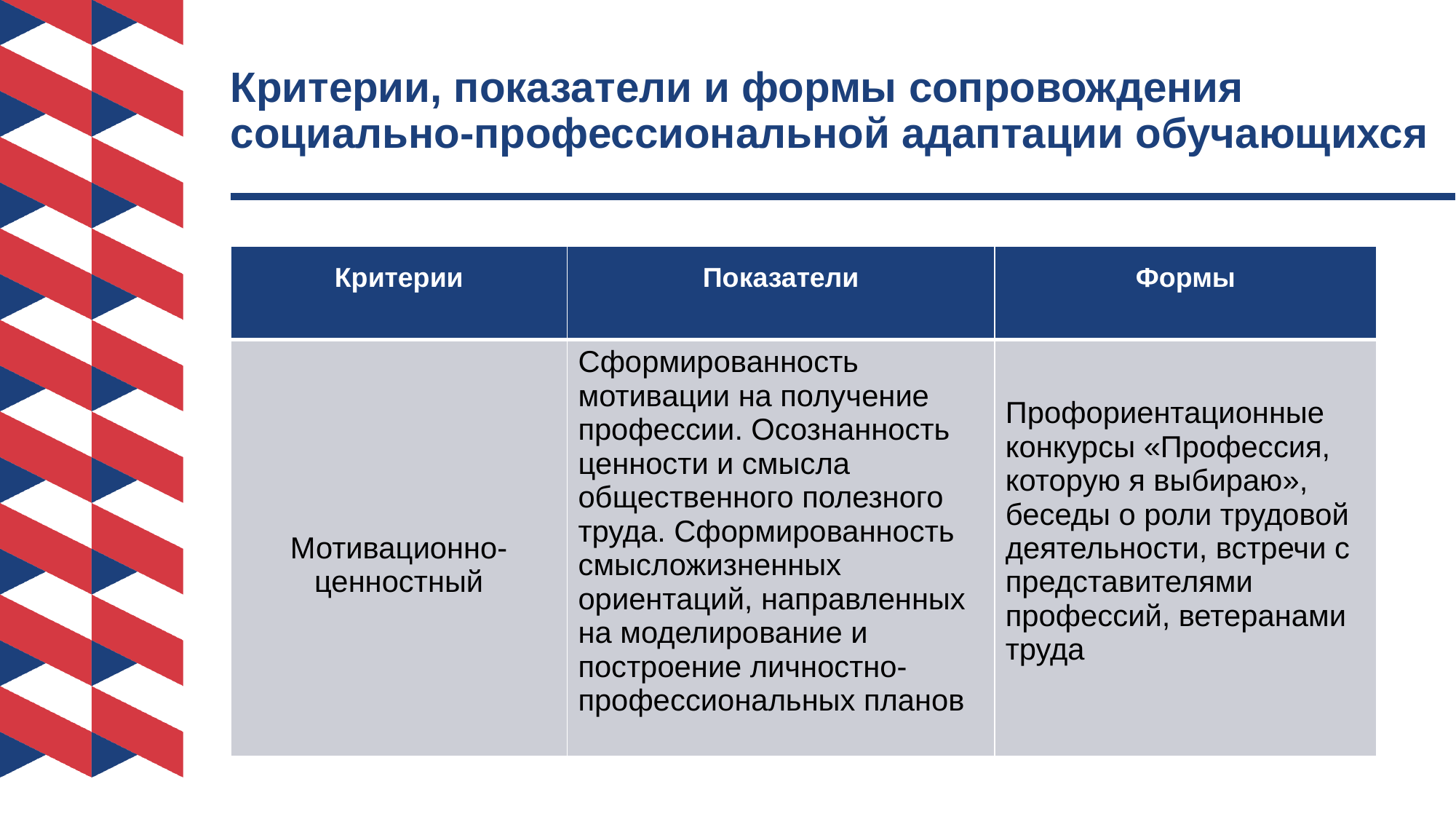

# Критерии, показатели и формы сопровождения социально-профессиональной адаптации обучающихся
| Критерии | Показатели | Формы |
| --- | --- | --- |
| Мотивационно-ценностный | Сформированность мотивации на получение профессии. Осознанность ценности и смысла общественного полезного труда. Сформированность смысложизненных ориентаций, направленных на моделирование и построение личностно-профессиональных планов | Профориентационные конкурсы «Профессия, которую я выбираю», беседы о роли трудовой деятельности, встречи с представителями профессий, ветеранами труда |